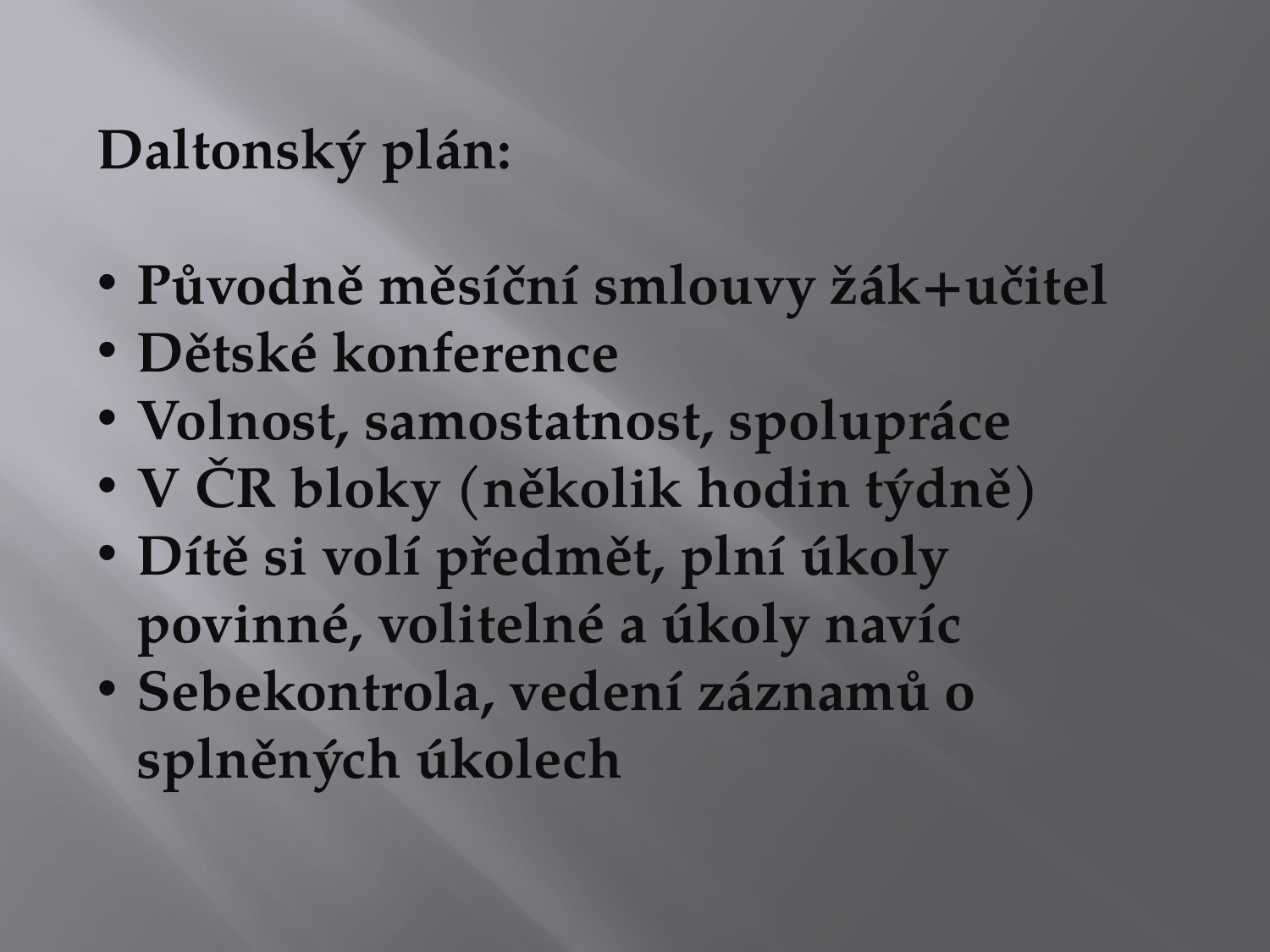

Daltonský plán:

Původně měsíční smlouvy žák+učitel
Dětské konference
Volnost, samostatnost, spolupráce
V ČR bloky (několik hodin týdně)
Dítě si volí předmět, plní úkoly povinné, volitelné a úkoly navíc
Sebekontrola, vedení záznamů o splněných úkolech